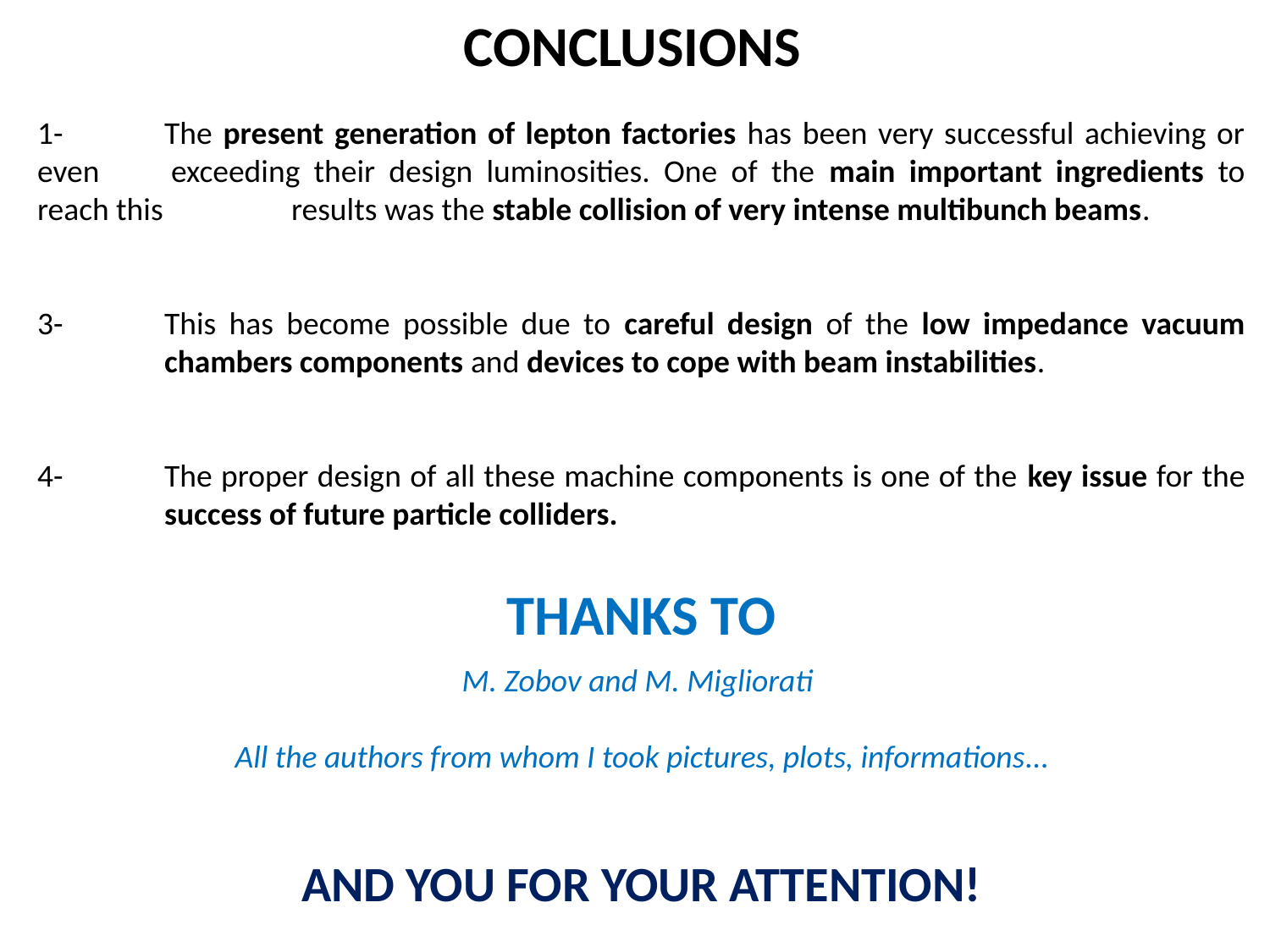

CONCLUSIONS
1-	The present generation of lepton factories has been very successful achieving or even 	exceeding their design luminosities. One of the main important ingredients to reach this 	results was the stable collision of very intense multibunch beams.

3-	This has become possible due to careful design of the low impedance vacuum 	chambers components and devices to cope with beam instabilities.

4-	The proper design of all these machine components is one of the key issue for the 	success of future particle colliders.
THANKS TO
M. Zobov and M. Migliorati

All the authors from whom I took pictures, plots, informations…
AND YOU FOR YOUR ATTENTION!